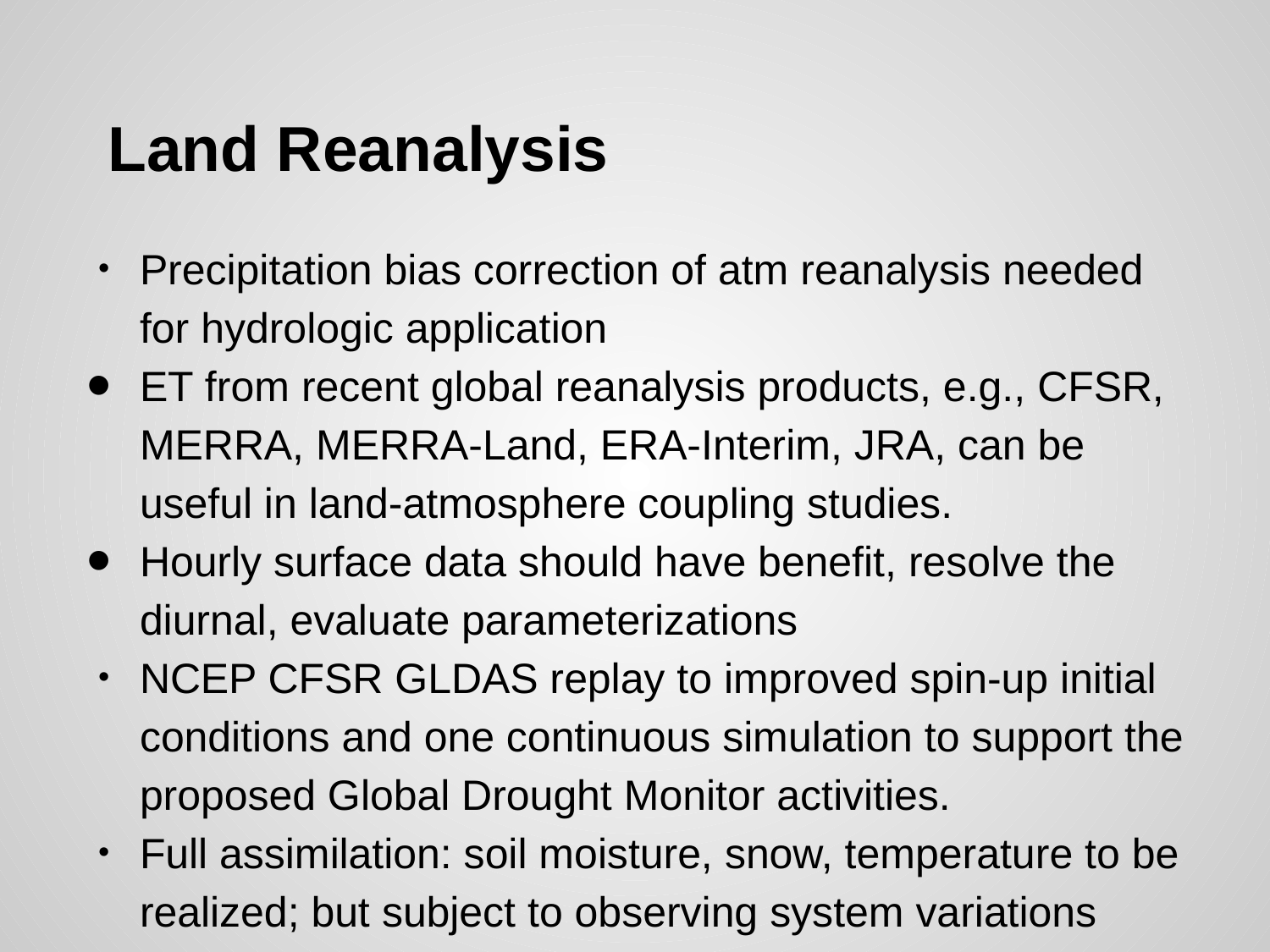

# Land Reanalysis
Precipitation bias correction of atm reanalysis needed for hydrologic application
ET from recent global reanalysis products, e.g., CFSR, MERRA, MERRA-Land, ERA-Interim, JRA, can be useful in land-atmosphere coupling studies.
Hourly surface data should have benefit, resolve the diurnal, evaluate parameterizations
NCEP CFSR GLDAS replay to improved spin-up initial conditions and one continuous simulation to support the proposed Global Drought Monitor activities.
Full assimilation: soil moisture, snow, temperature to be realized; but subject to observing system variations